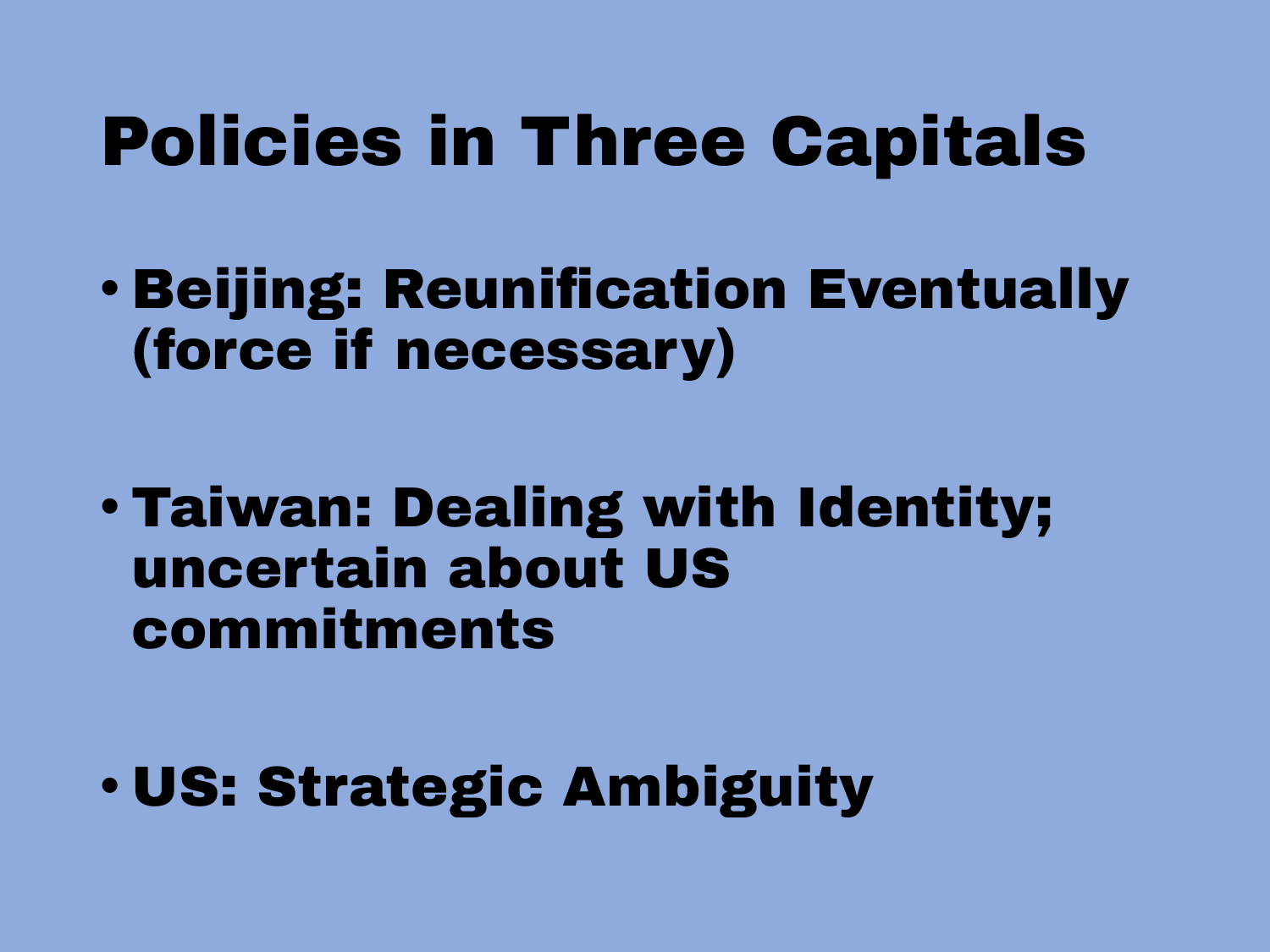

# Policies in Three Capitals
Beijing: Reunification Eventually (force if necessary)

Taiwan: Dealing with Identity; uncertain about US commitments

US: Strategic Ambiguity